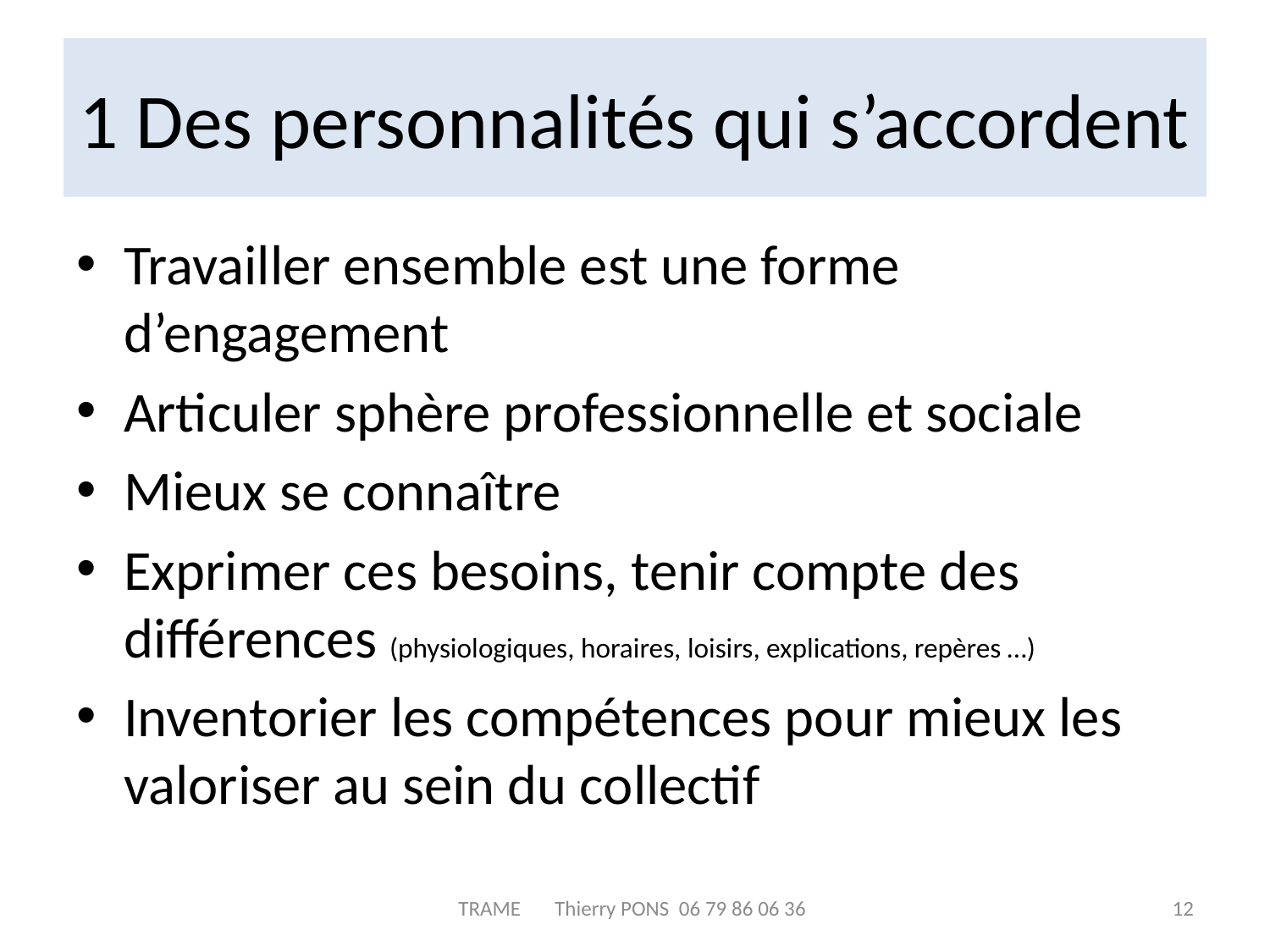

# 1 Des personnalités qui s’accordent
Travailler ensemble est une forme d’engagement
Articuler sphère professionnelle et sociale
Mieux se connaître
Exprimer ces besoins, tenir compte des différences (physiologiques, horaires, loisirs, explications, repères …)
Inventorier les compétences pour mieux les valoriser au sein du collectif

TRAME       Thierry PONS  06 79 86 06 36
12